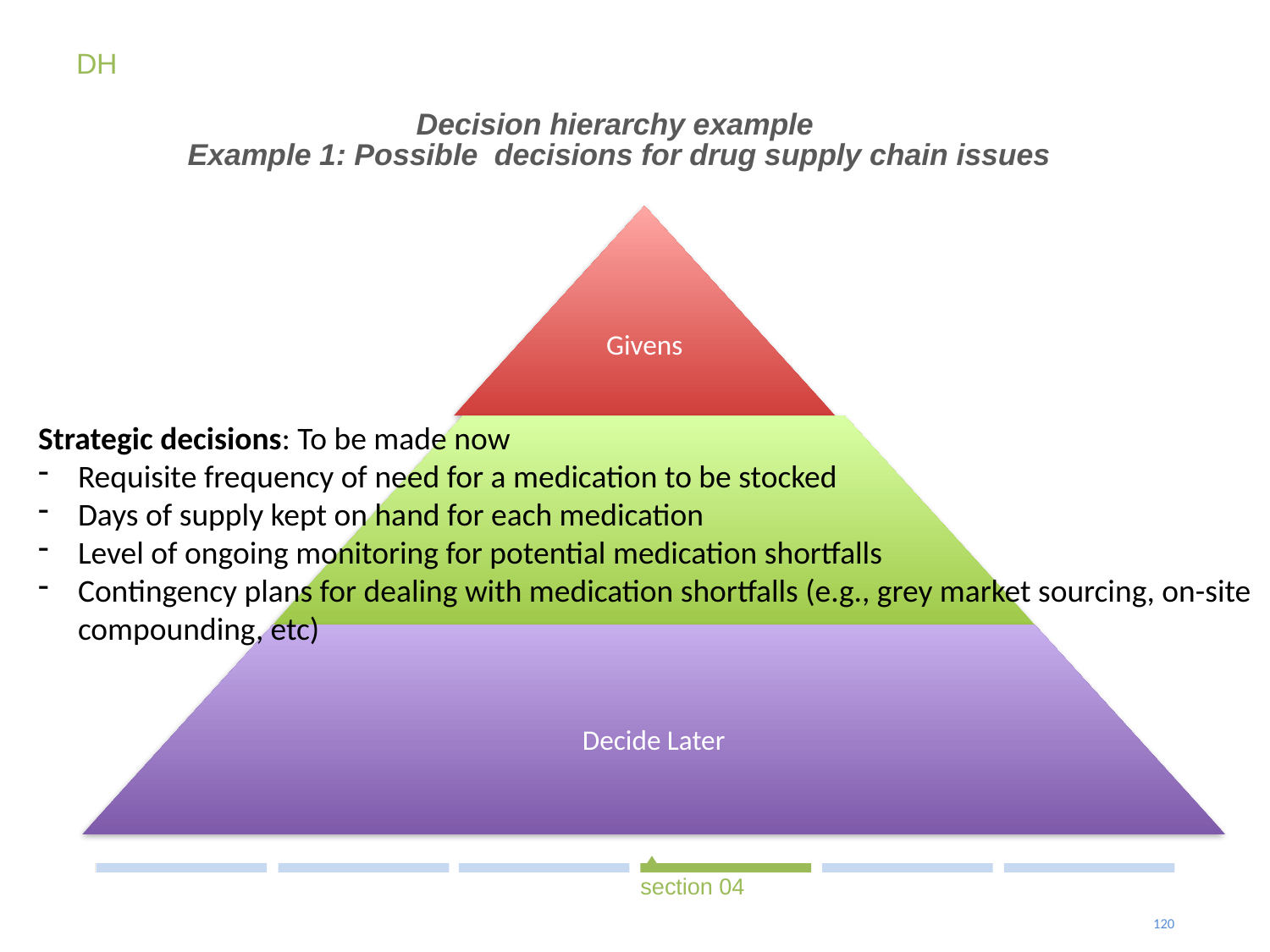

#
DH

Decision hierarchy example
Example 1: Possible  decisions for drug supply chain issues
Givens

Decide Later
Strategic decisions: To be made now
Requisite frequency of need for a medication to be stocked
Days of supply kept on hand for each medication
Level of ongoing monitoring for potential medication shortfalls
Contingency plans for dealing with medication shortfalls (e.g., grey market sourcing, on-site compounding, etc)

section 04